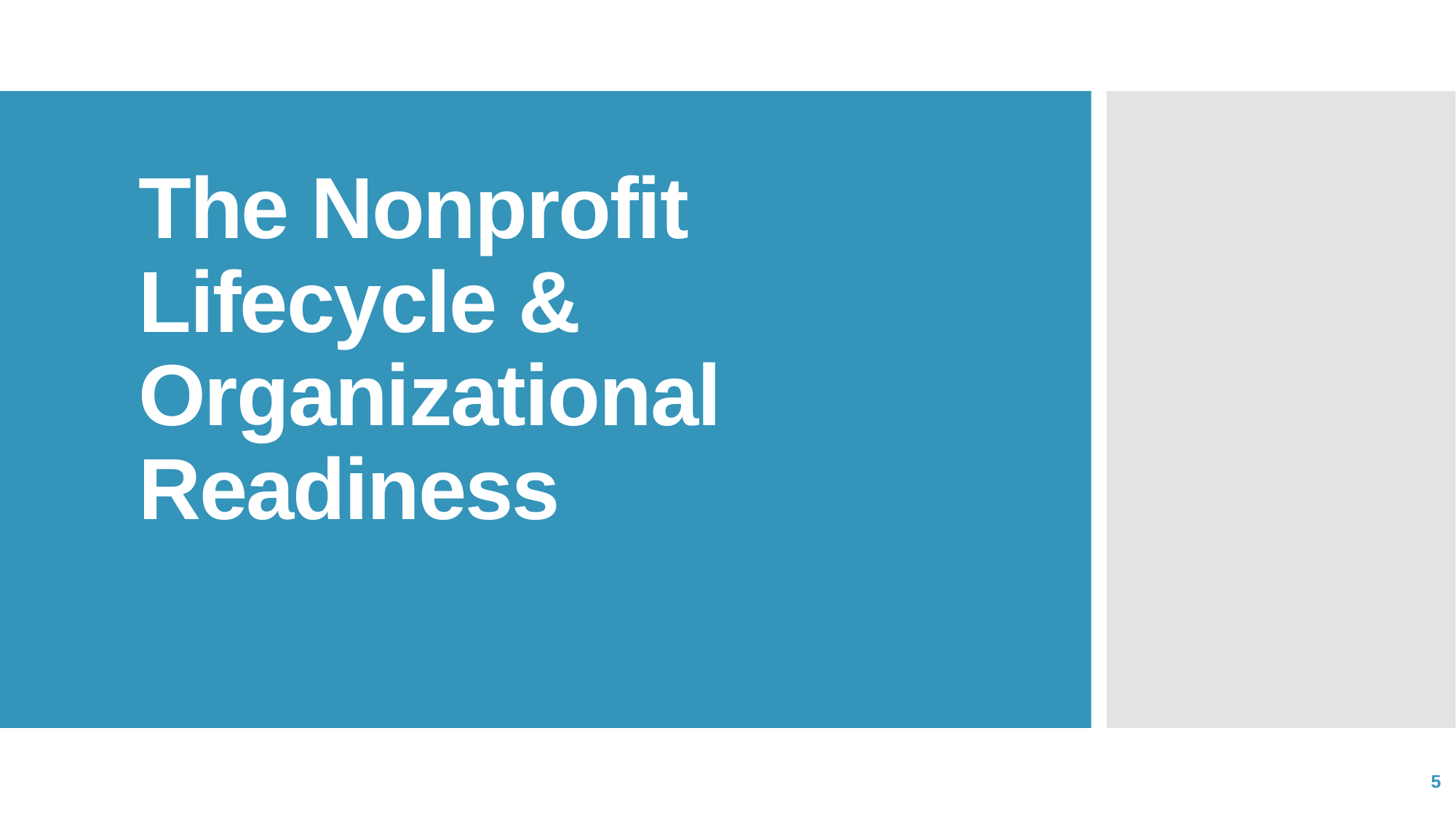

# The Nonprofit Lifecycle & Organizational Readiness

5